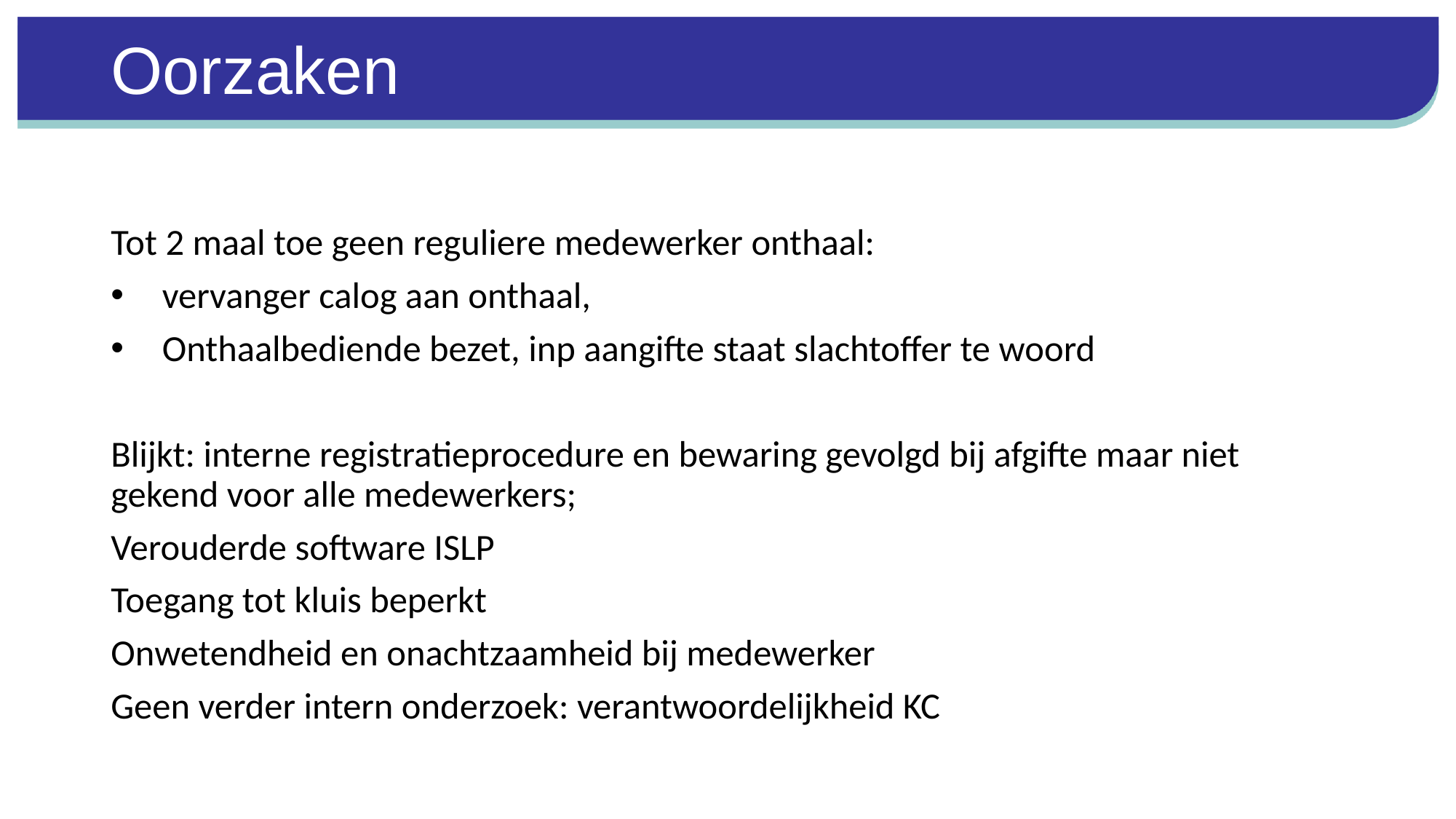

# Oorzaken
Tot 2 maal toe geen reguliere medewerker onthaal:
vervanger calog aan onthaal,
Onthaalbediende bezet, inp aangifte staat slachtoffer te woord

Blijkt: interne registratieprocedure en bewaring gevolgd bij afgifte maar niet gekend voor alle medewerkers;
Verouderde software ISLP
Toegang tot kluis beperkt
Onwetendheid en onachtzaamheid bij medewerker
Geen verder intern onderzoek: verantwoordelijkheid KC